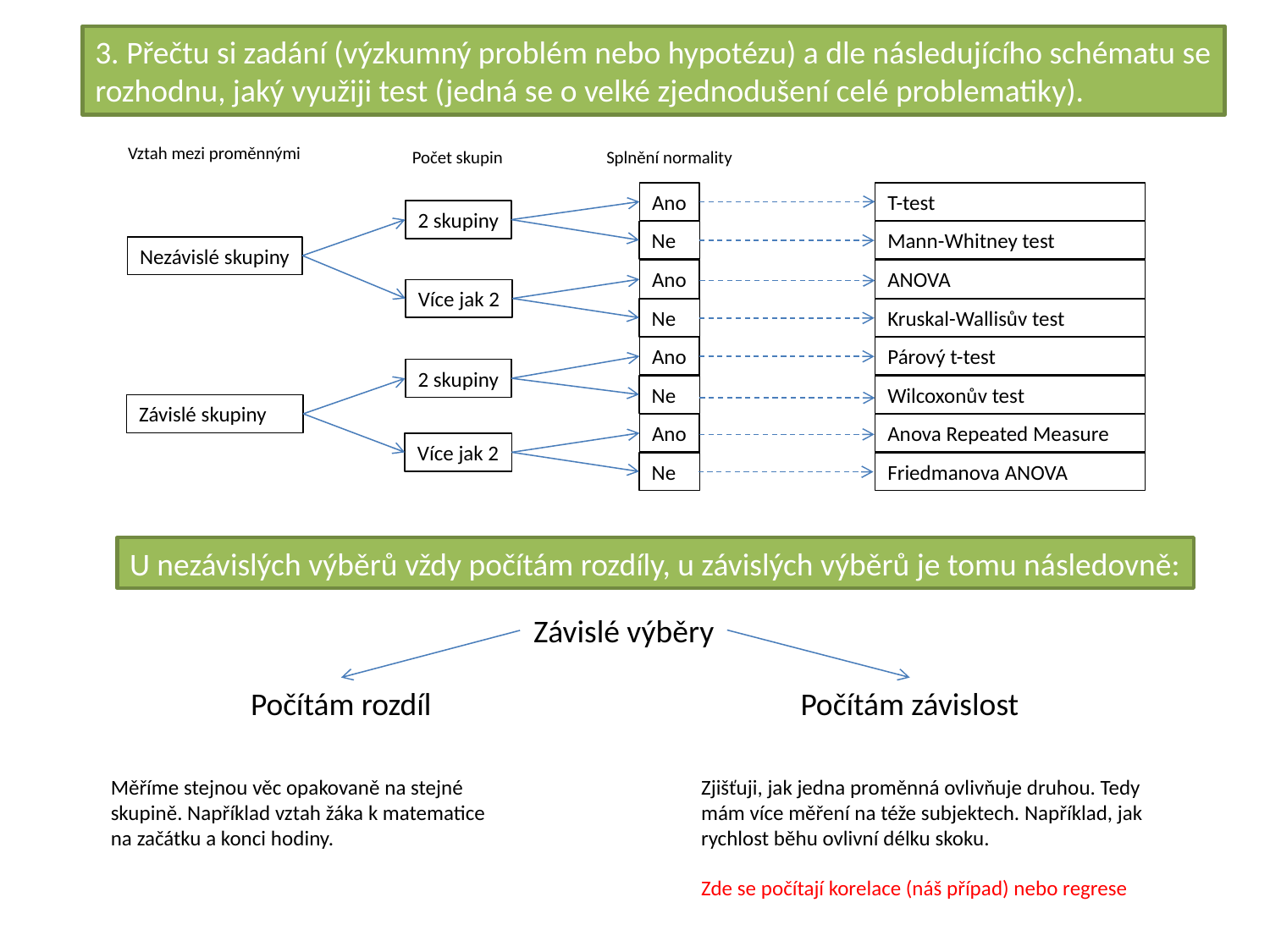

3. Přečtu si zadání (výzkumný problém nebo hypotézu) a dle následujícího schématu se
rozhodnu, jaký využiji test (jedná se o velké zjednodušení celé problematiky).
Vztah mezi proměnnými
Počet skupin
Splnění normality
Ano
T-test
2 skupiny
Ne
Mann-Whitney test
Nezávislé skupiny
Ano
ANOVA
Více jak 2
Ne
Kruskal-Wallisův test
Ano
Párový t-test
2 skupiny
Ne
Wilcoxonův test
Závislé skupiny
Ano
Anova Repeated Measure
Více jak 2
Ne
Friedmanova ANOVA
U nezávislých výběrů vždy počítám rozdíly, u závislých výběrů je tomu následovně:
Závislé výběry
Počítám rozdíl
Počítám závislost
Měříme stejnou věc opakovaně na stejné
skupině. Například vztah žáka k matematice
na začátku a konci hodiny.
Zjišťuji, jak jedna proměnná ovlivňuje druhou. Tedy
mám více měření na téže subjektech. Například, jak
rychlost běhu ovlivní délku skoku.

Zde se počítají korelace (náš případ) nebo regrese